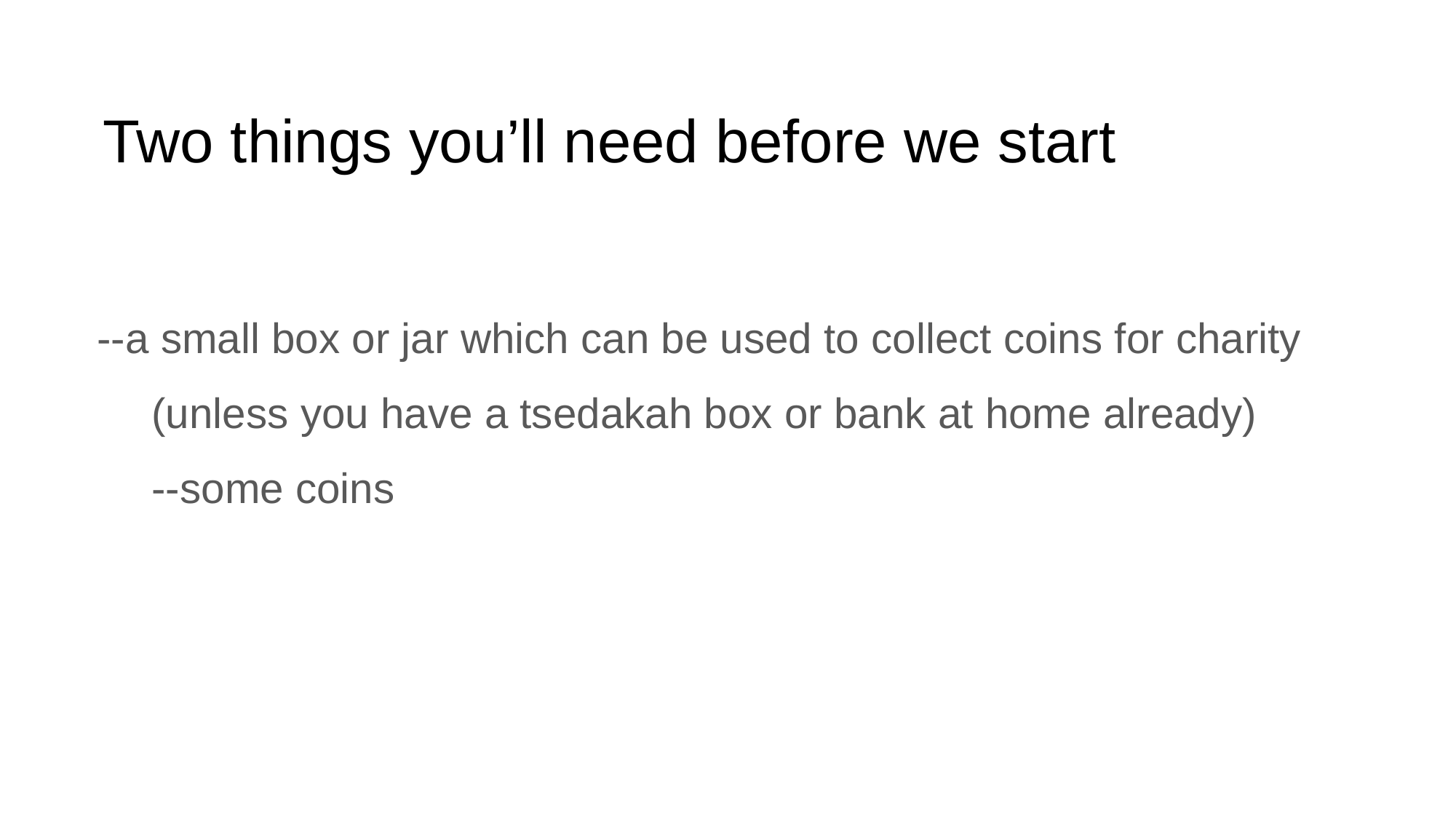

Two things you’ll need before we start
--a small box or jar which can be used to collect coins for charity
(unless you have a tsedakah box or bank at home already)
--some coins